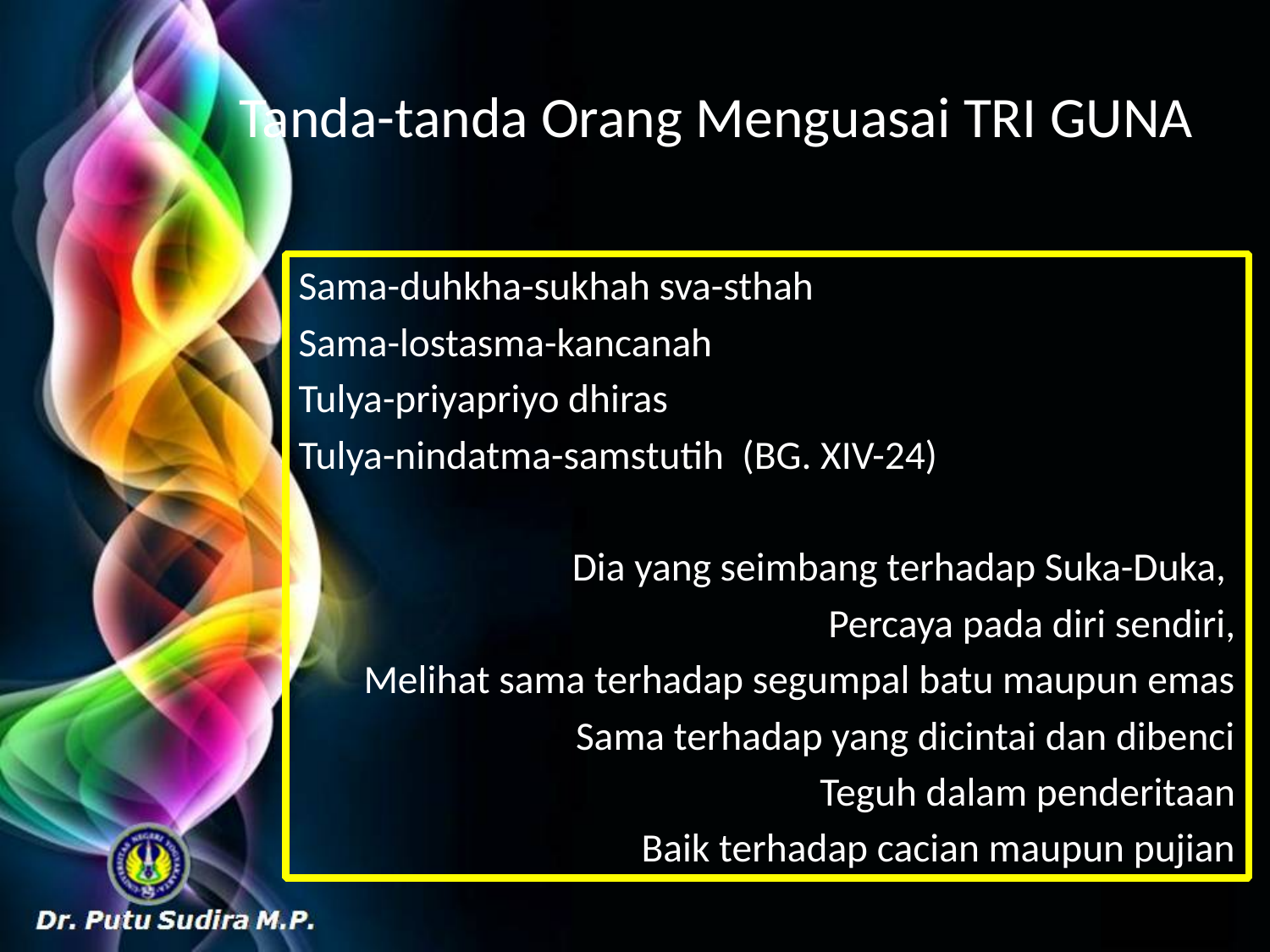

# Tanda-tanda Orang Menguasai TRI GUNA
Sama-duhkha-sukhah sva-sthah
Sama-lostasma-kancanah
Tulya-priyapriyo dhiras
Tulya-nindatma-samstutih  (BG. XIV-24)

Dia yang seimbang terhadap Suka-Duka,
Percaya pada diri sendiri,
Melihat sama terhadap segumpal batu maupun emas
Sama terhadap yang dicintai dan dibenci
Teguh dalam penderitaan
Baik terhadap cacian maupun pujian